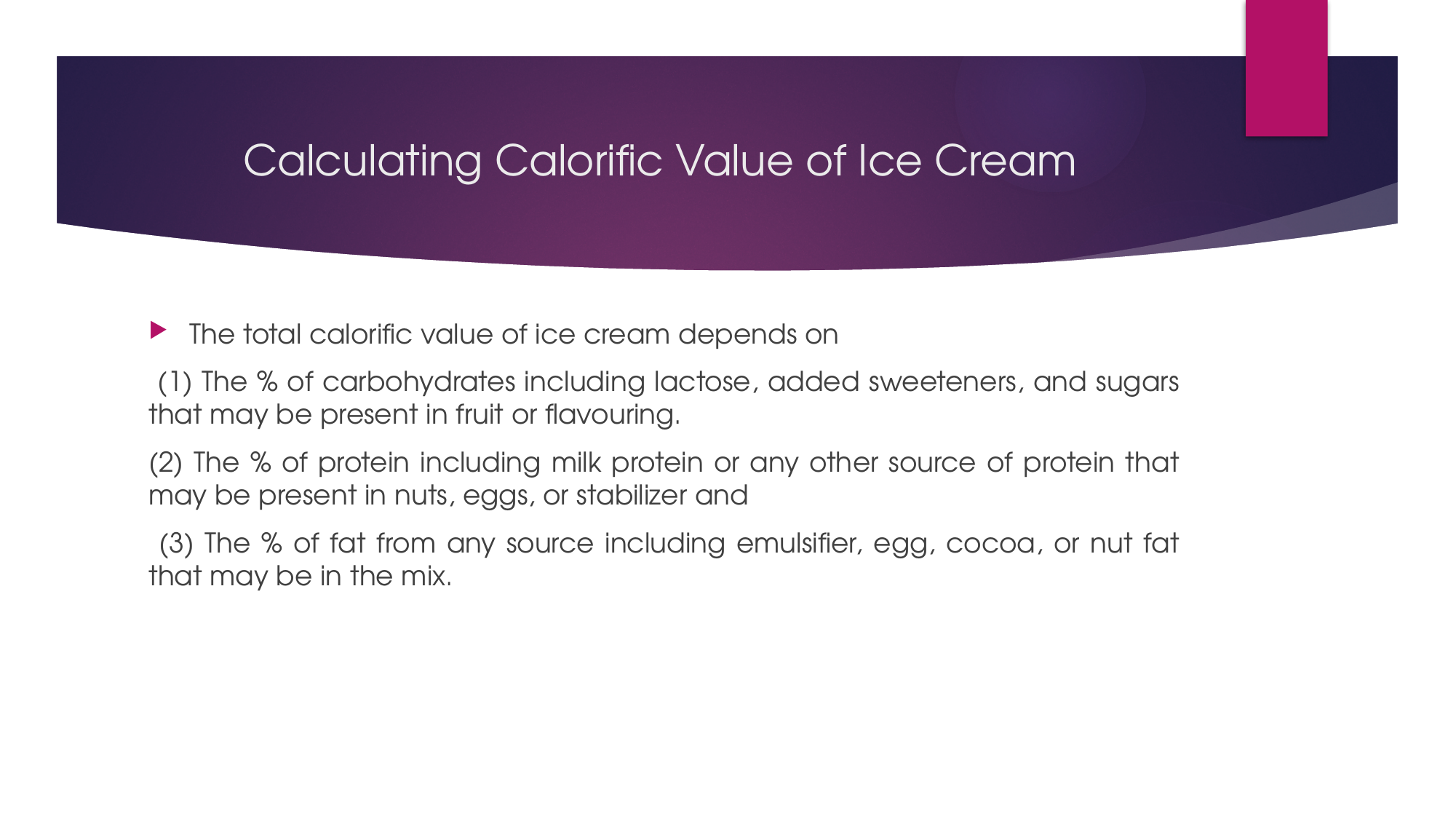

# Calculating Calorific Value of Ice Cream
The total calorific value of ice cream depends on
 (1) The % of carbohydrates including lactose, added sweeteners, and sugars that may be present in fruit or flavouring.
(2) The % of protein including milk protein or any other source of protein that may be present in nuts, eggs, or stabilizer and
 (3) The % of fat from any source including emulsifier, egg, cocoa, or nut fat that may be in the mix.